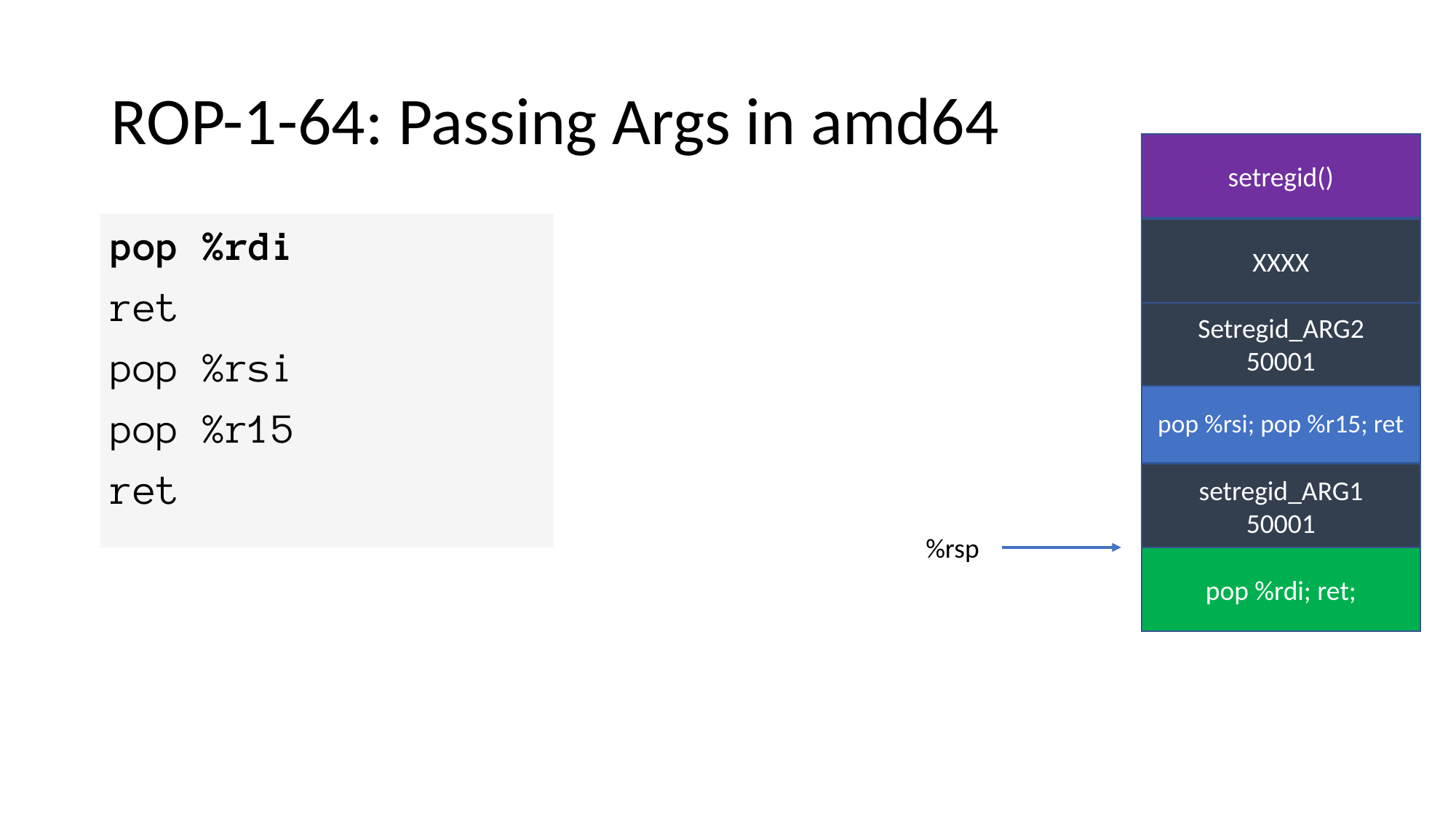

# ROP-1-64: Passing Args in amd64
setregid()

pop %rdi
ret
pop %rsi
pop %r15
ret
XXXX
Setregid_ARG2
50001
pop %rsi; pop %r15; ret
setregid_ARG1
50001
%rsp
pop %rdi; ret;